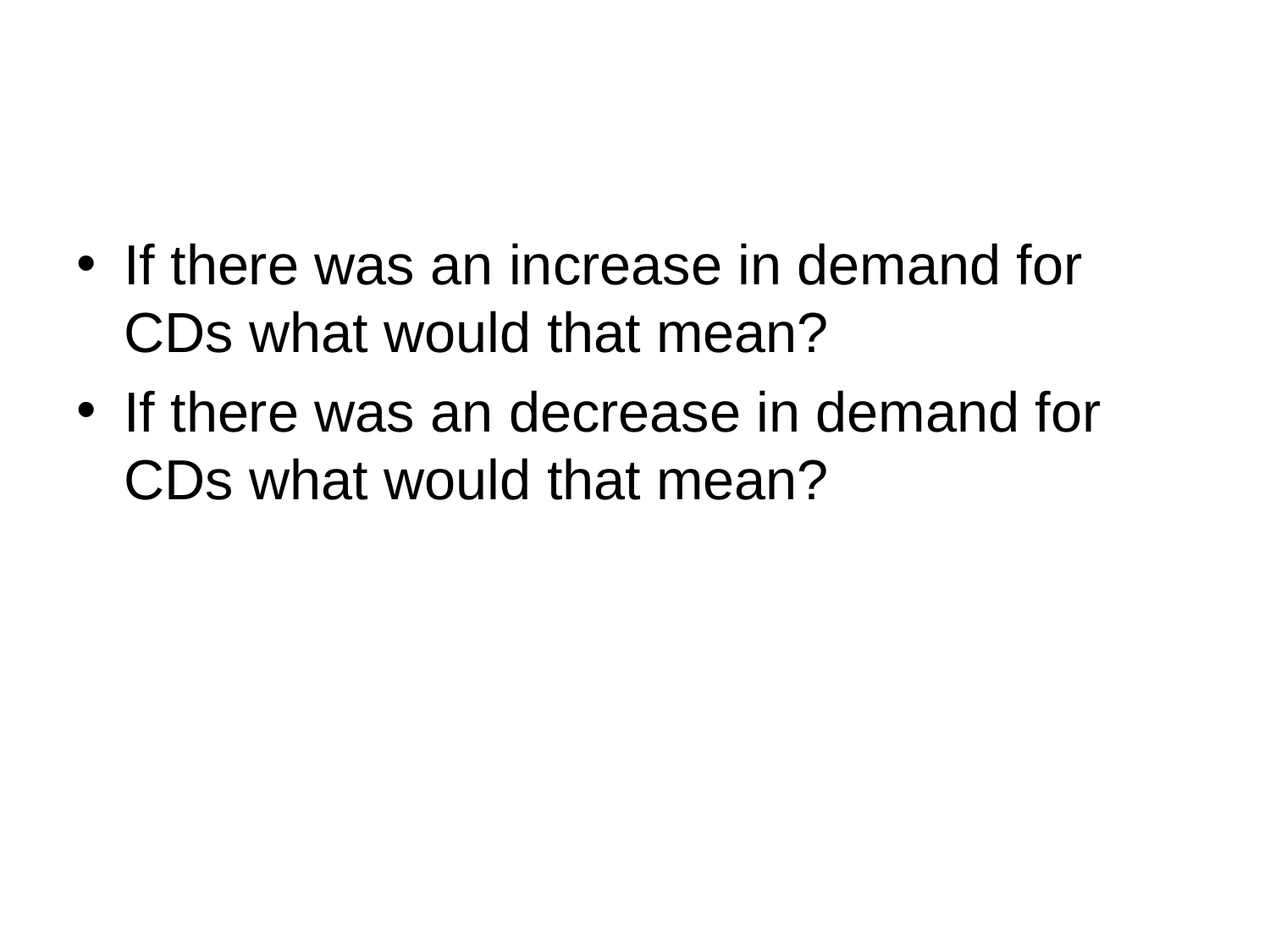

#
If there was an increase in demand for CDs what would that mean?
If there was an decrease in demand for CDs what would that mean?